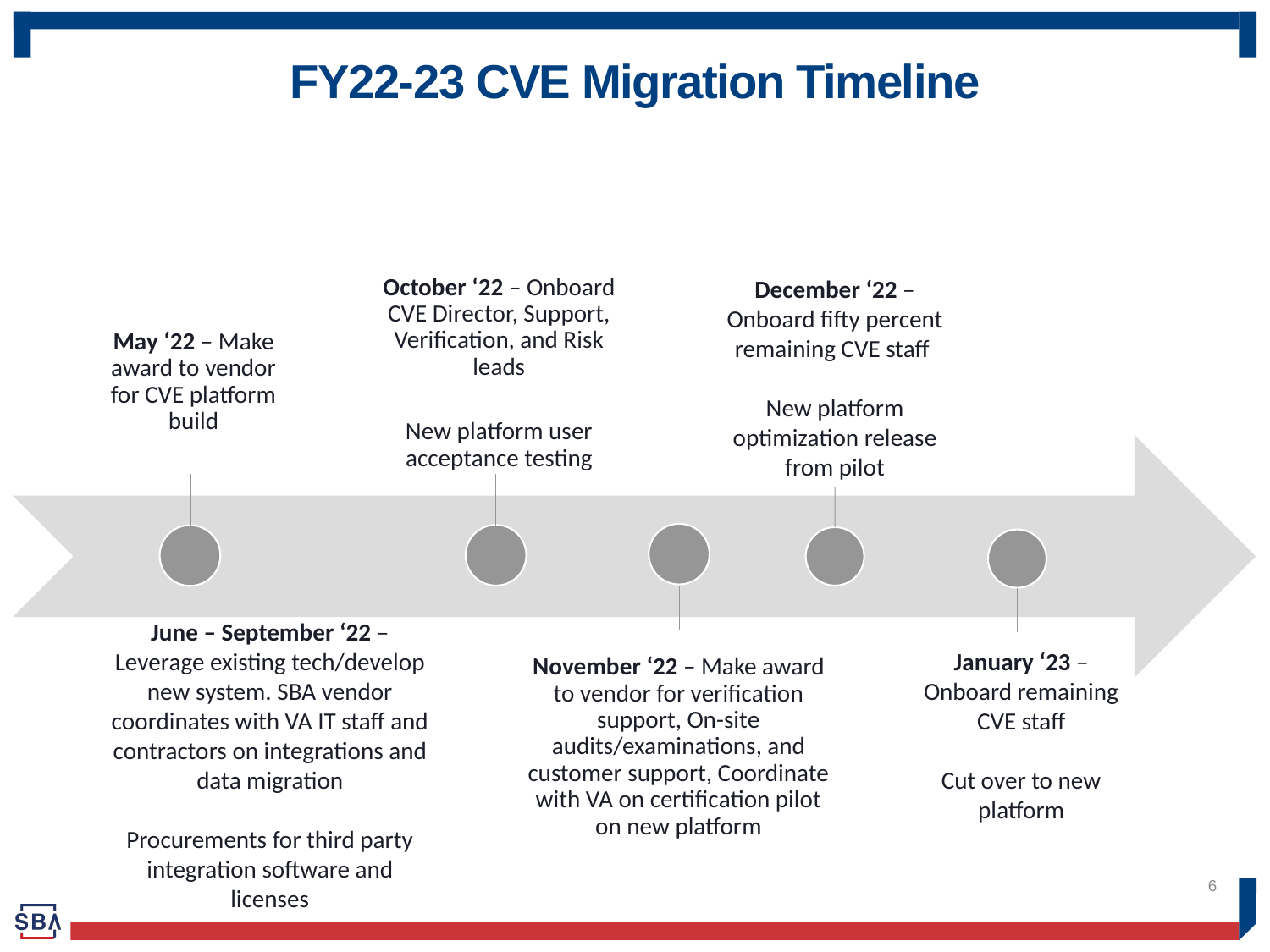

# FY22-23 CVE Migration Timeline
May ‘22 – Make award to vendor for CVE platform build
October ‘22 – Onboard CVE Director, Support, Verification, and Risk leads
New platform user acceptance testing
November ‘22 – Make award to vendor for verification support, On-site audits/examinations, and customer support, Coordinate with VA on certification pilot on new platform
December ‘22 – Onboard fifty percent remaining CVE staff

New platform optimization release from pilot

June – September ‘22 – Leverage existing tech/develop new system. SBA vendor coordinates with VA IT staff and contractors on integrations and data migration

Procurements for third party integration software and licenses
January ‘23 – Onboard remaining CVE staff

Cut over to new platform
6